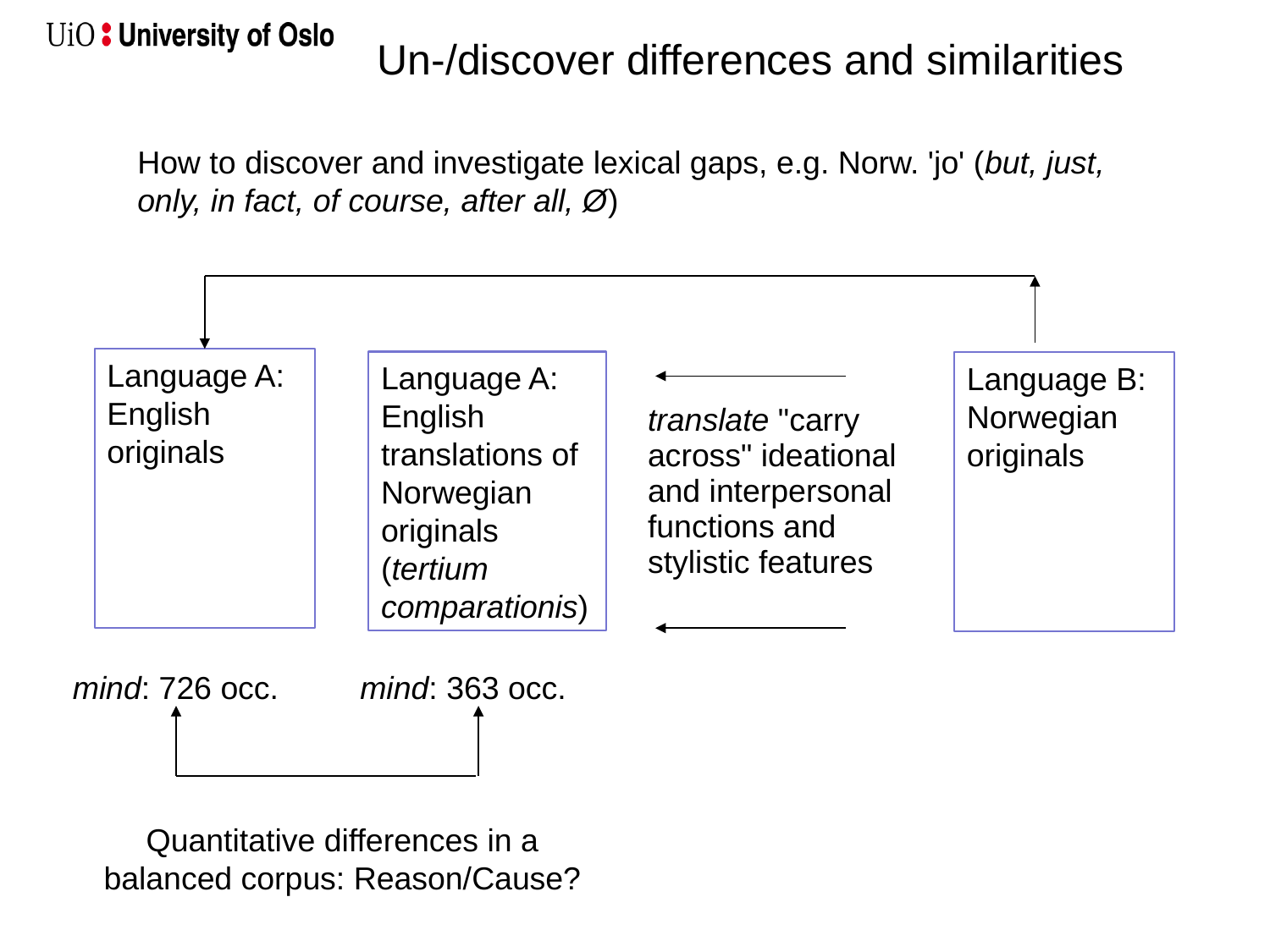

Un-/discover differences and similarities
|  |  |  |  |
| --- | --- | --- | --- |
|  |  |  |  |
|  |  | translate "carry across" ideational and interpersonal functions and stylistic features |  |
| mind: 726 occ. | mind: 363 occ. |  |  |
|  |  |  |  |
How to discover and investigate lexical gaps, e.g. Norw. 'jo' (but, just, only, in fact, of course, after all, Ø)
Language A:
English originals

Language A:
English translations of Norwegian originals (tertium comparationis)
Language B:
Norwegian originals

Quantitative differences in a balanced corpus: Reason/Cause?